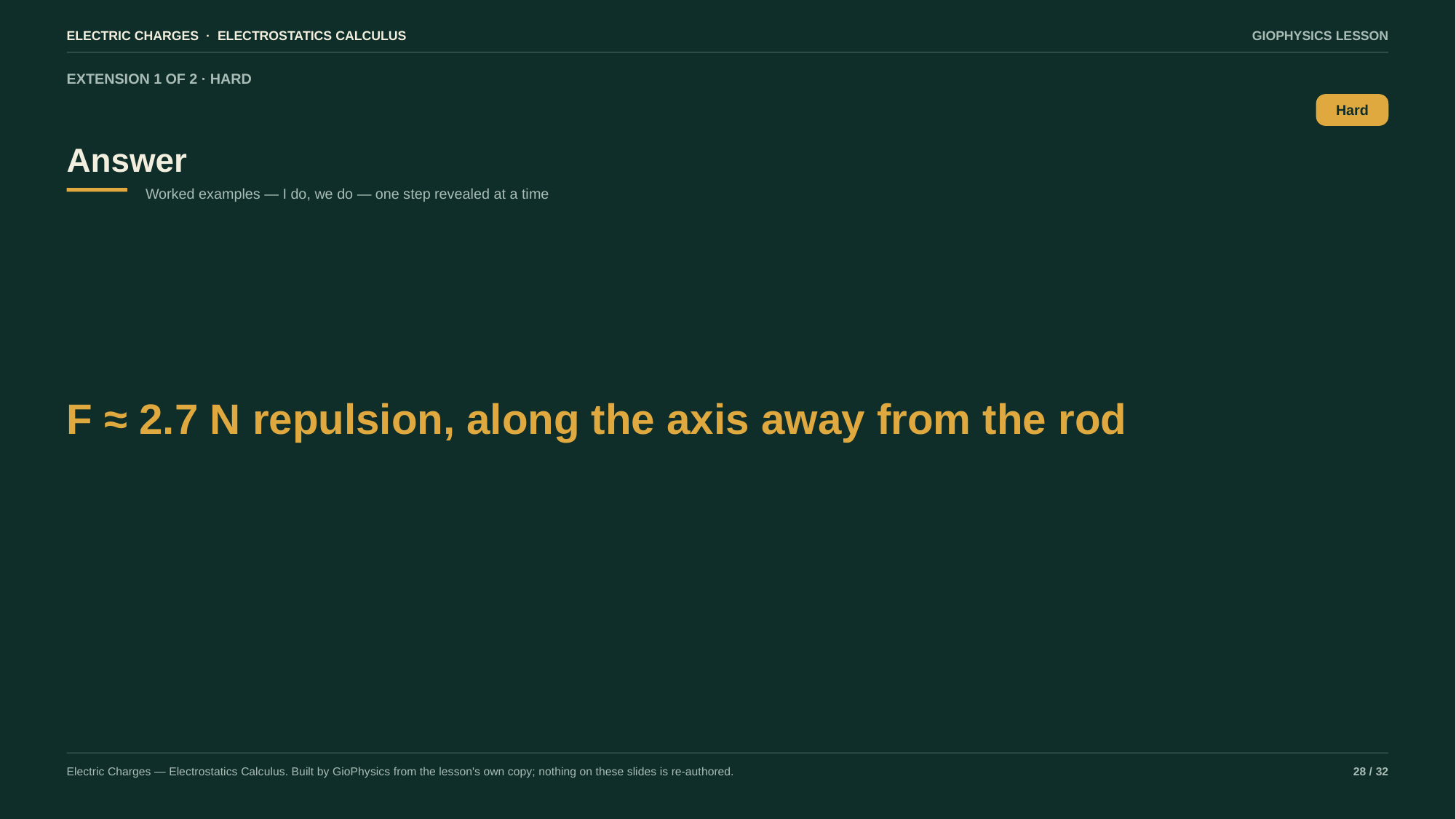

ELECTRIC CHARGES  ·  ELECTROSTATICS CALCULUS
GIOPHYSICS LESSON

EXTENSION 1 OF 2 · HARD
Answer

Hard
Worked examples — I do, we do — one step revealed at a time

F ≈ 2.7 N repulsion, along the axis away from the rod

Electric Charges — Electrostatics Calculus. Built by GioPhysics from the lesson's own copy; nothing on these slides is re-authored.
28 / 32